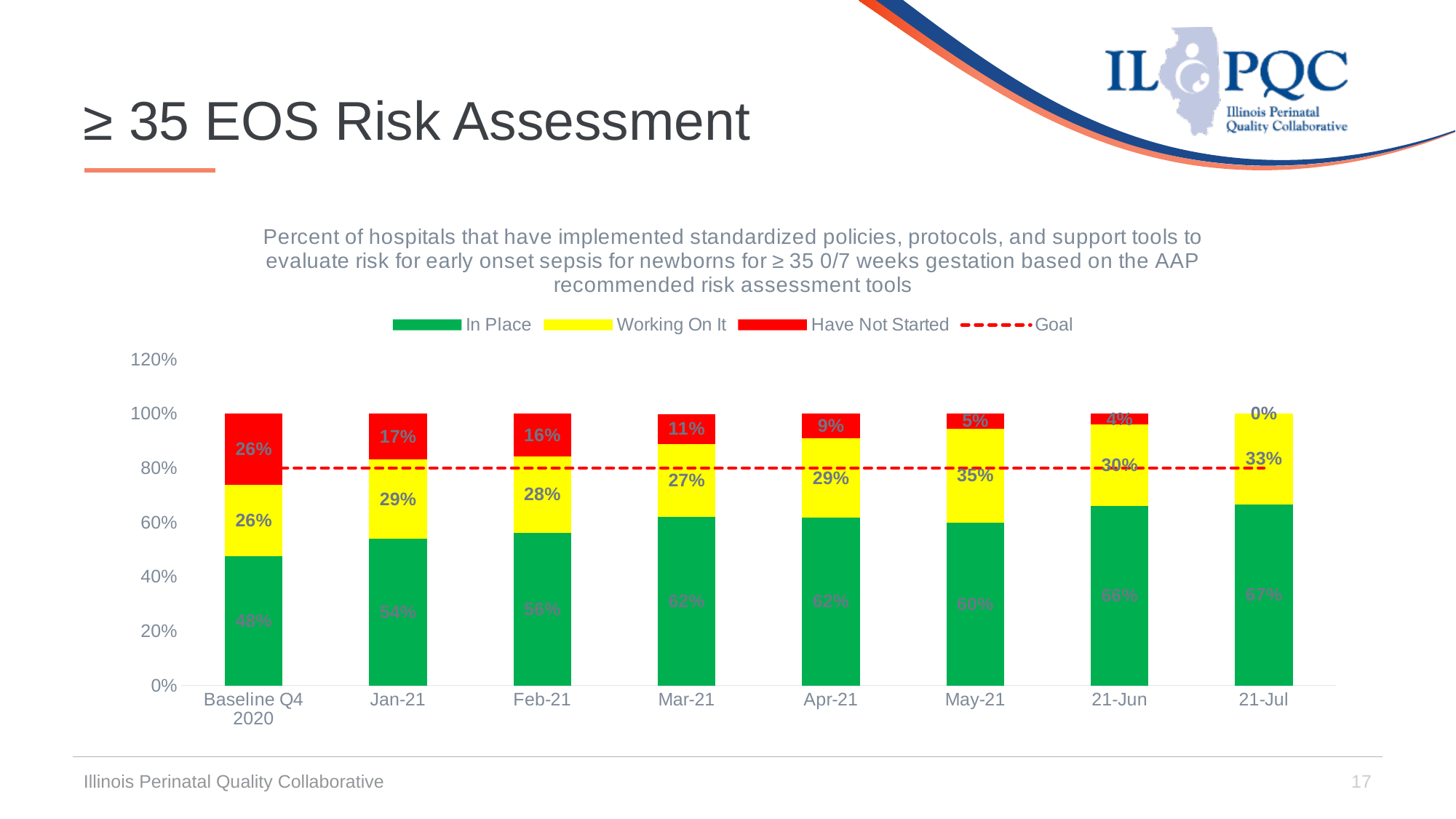

# ≥ 35 EOS Risk Assessment

### Chart: Percent of hospitals that have implemented standardized policies, protocols, and support tools to evaluate risk for early onset sepsis for newborns for ≥ 35 0/7 weeks gestation based on the AAP recommended risk assessment tools

| Category | In Place | Working On It | Have Not Started | Goal |
|---|---|---|---|---|
| Baseline Q4 2020 | 0.4754 | 0.2623 | 0.2623 | 0.8 |
| Jan-21 | 0.5385 | 0.2923 | 0.1692 | 0.8 |
| Feb-21 | 0.5625 | 0.2812 | 0.1562 | 0.8 |
| Mar-21 | 0.619 | 0.27 | 0.11 | 0.8 |
| Apr-21 | 0.6182 | 0.2909 | 0.0909 | 0.8 |
| May-21 | 0.6 | 0.3455 | 0.0545 | 0.8 |
| 21-Jun | 0.66 | 0.3 | 0.04 | 0.8 |
| 21-Jul | 0.6667000000000001 | 0.3333 | 0.0 | 0.8 |
Illinois Perinatal Quality Collaborative
17